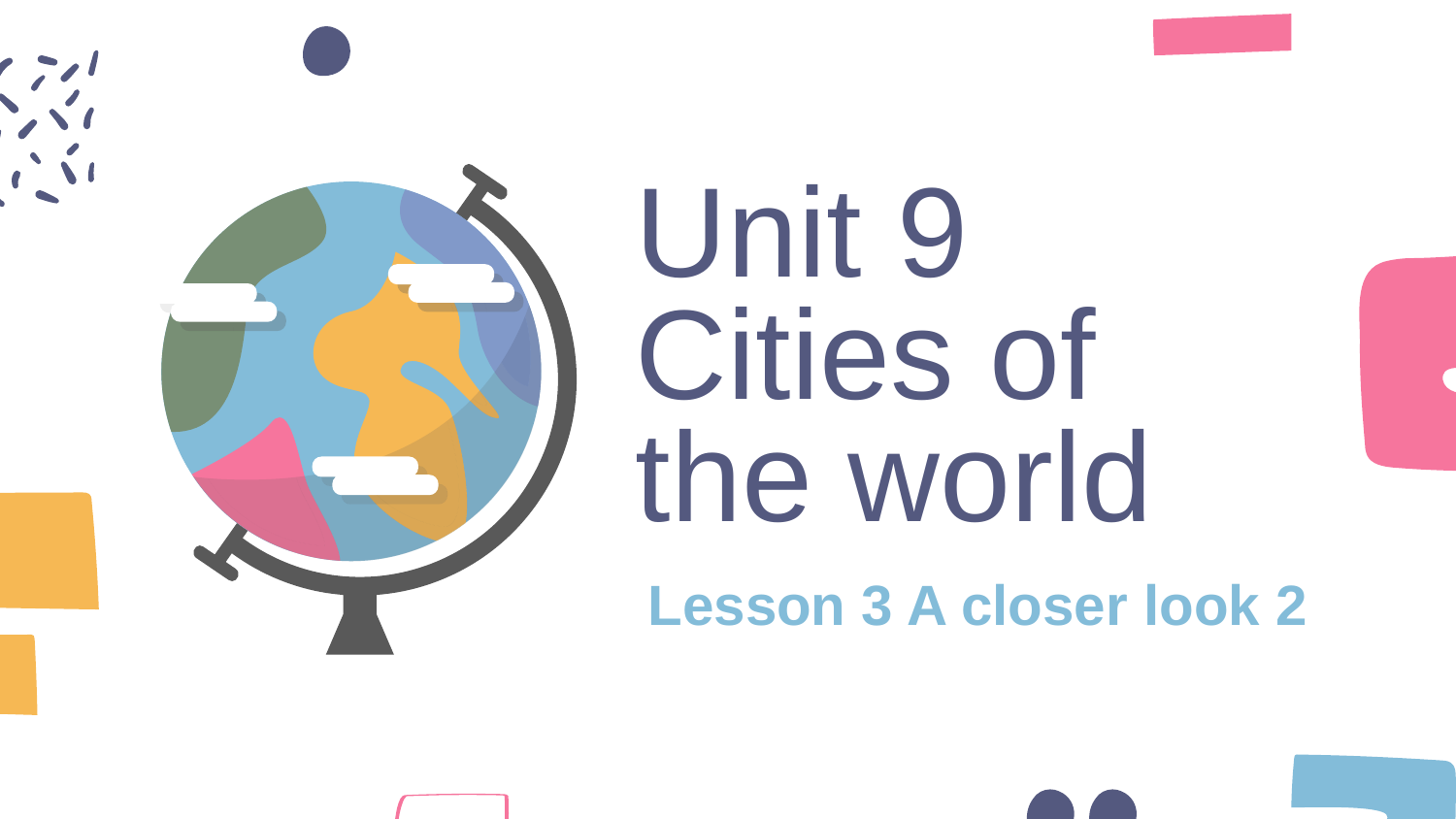

# Unit 9 Cities of the world

Lesson 3 A closer look 2